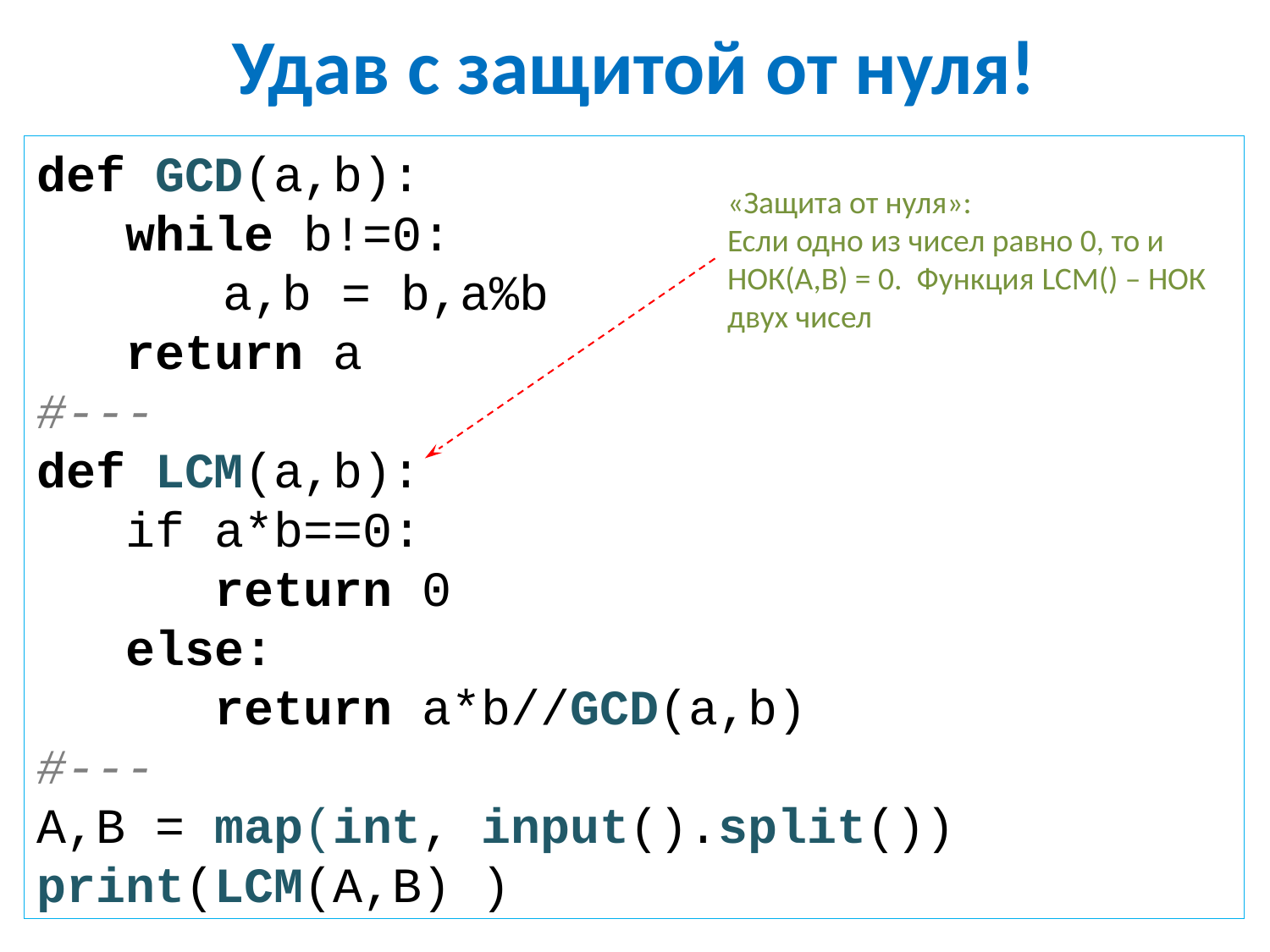

# Удав с защитой от нуля!
def GCD(a,b):
   while b!=0:
   	  a,b = b,a%b
   return a
#---
def LCM(a,b):
   if a*b==0:
      return 0
   else:
      return a*b//GCD(a,b)
#---
A,B = map(int, input().split())
print(LCM(A,B) )
«Защита от нуля»:
Если одно из чисел равно 0, то и НОК(А,В) = 0.  Функция LCM() – НОК двух чисел